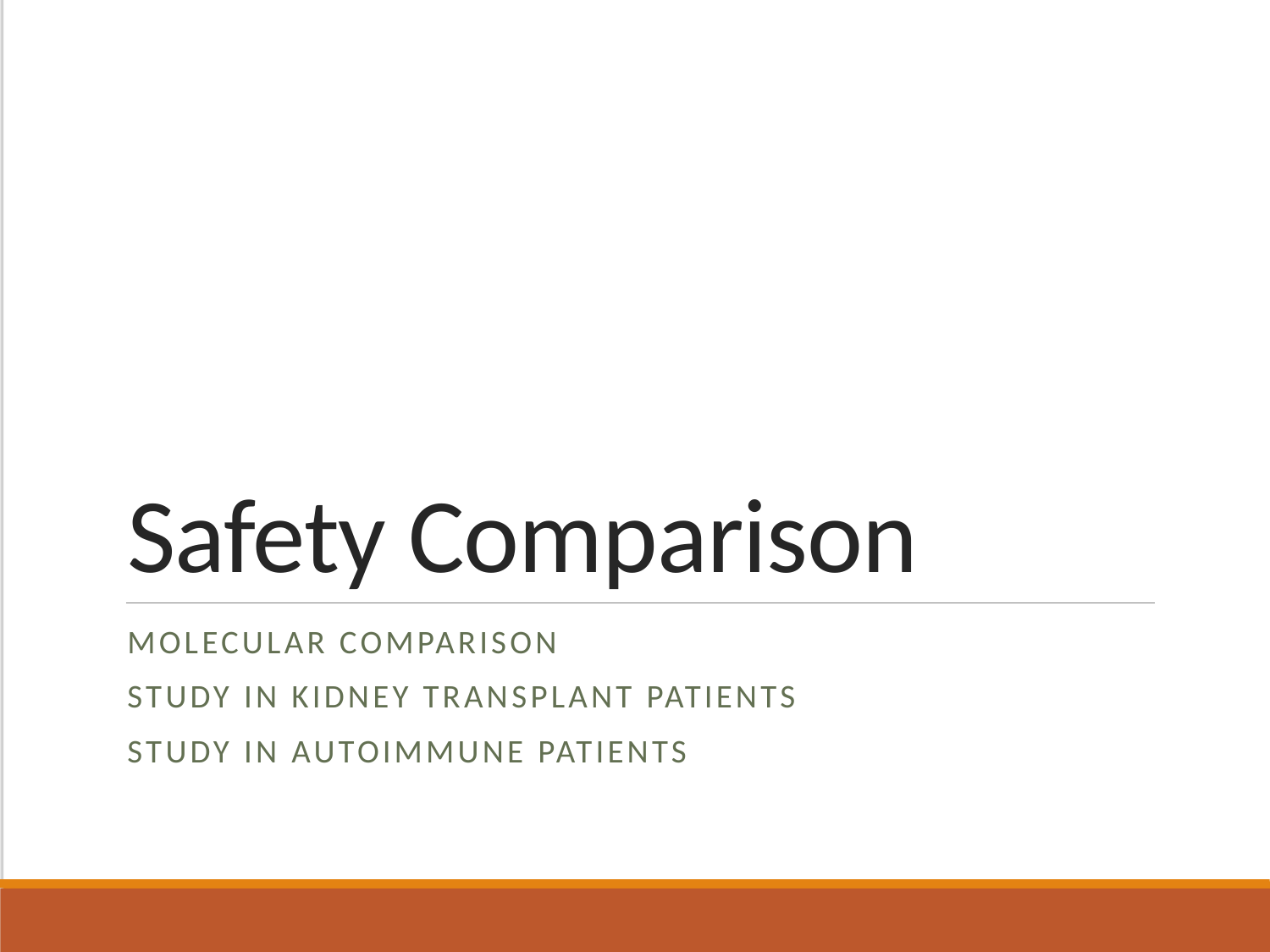

# Safety Comparison
molecular comparison
Study in kidney transplant patients
Study in autoimmune patients